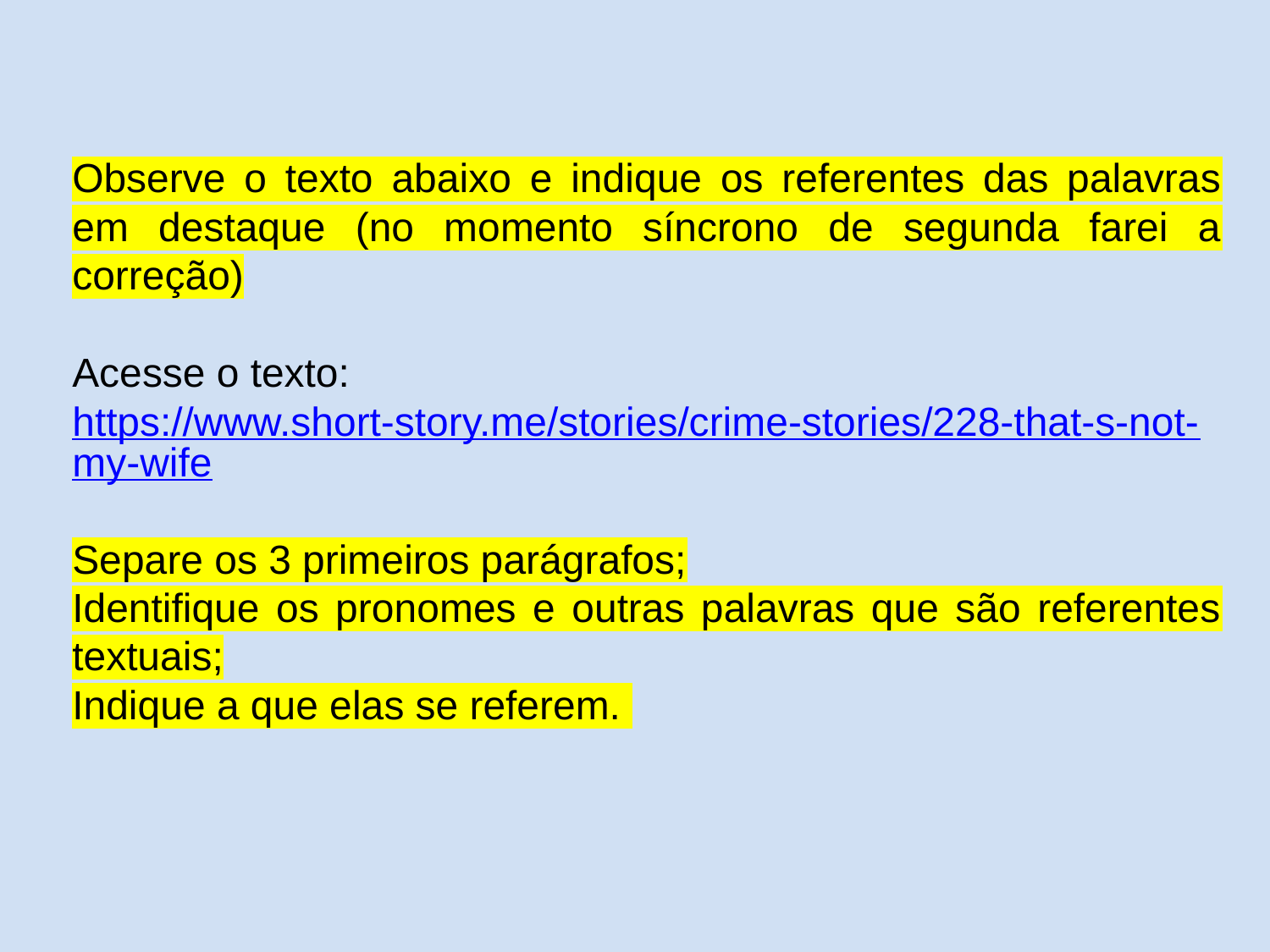

Observe o texto abaixo e indique os referentes das palavras em destaque (no momento síncrono de segunda farei a correção)

Acesse o texto:
https://www.short-story.me/stories/crime-stories/228-that-s-not-my-wife

Separe os 3 primeiros parágrafos;
Identifique os pronomes e outras palavras que são referentes textuais;
Indique a que elas se referem.